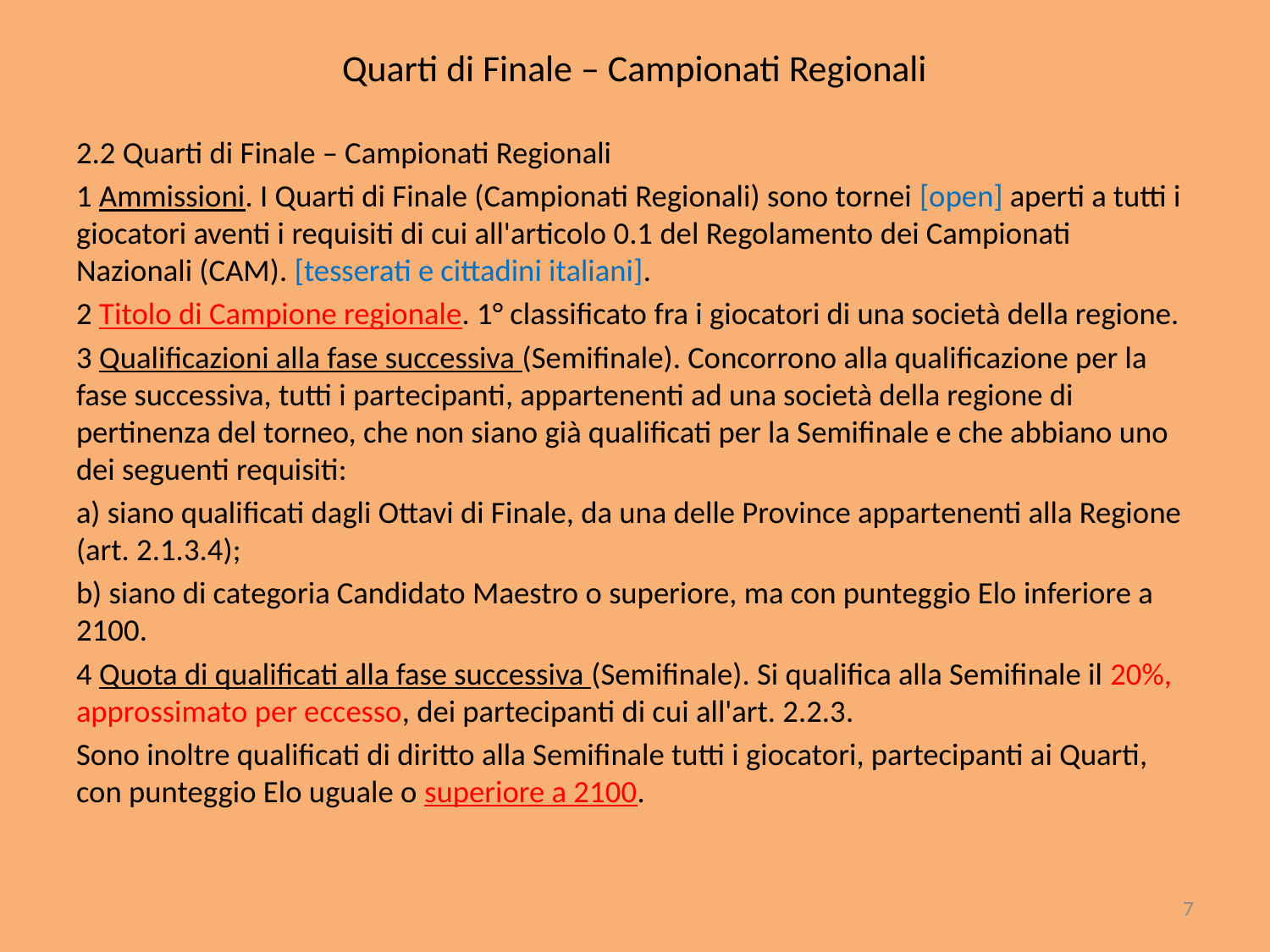

# Quarti di Finale – Campionati Regionali
2.2 Quarti di Finale – Campionati Regionali
1 Ammissioni. I Quarti di Finale (Campionati Regionali) sono tornei [open] aperti a tutti i giocatori aventi i requisiti di cui all'articolo 0.1 del Regolamento dei Campionati Nazionali (CAM). [tesserati e cittadini italiani].
2 Titolo di Campione regionale. 1° classificato fra i giocatori di una società della regione.
3 Qualificazioni alla fase successiva (Semifinale). Concorrono alla qualificazione per la fase successiva, tutti i partecipanti, appartenenti ad una società della regione di pertinenza del torneo, che non siano già qualificati per la Semifinale e che abbiano uno dei seguenti requisiti:
a) siano qualificati dagli Ottavi di Finale, da una delle Province appartenenti alla Regione (art. 2.1.3.4);
b) siano di categoria Candidato Maestro o superiore, ma con punteggio Elo inferiore a 2100.
4 Quota di qualificati alla fase successiva (Semifinale). Si qualifica alla Semifinale il 20%, approssimato per eccesso, dei partecipanti di cui all'art. 2.2.3.
Sono inoltre qualificati di diritto alla Semifinale tutti i giocatori, partecipanti ai Quarti, con punteggio Elo uguale o superiore a 2100.
7